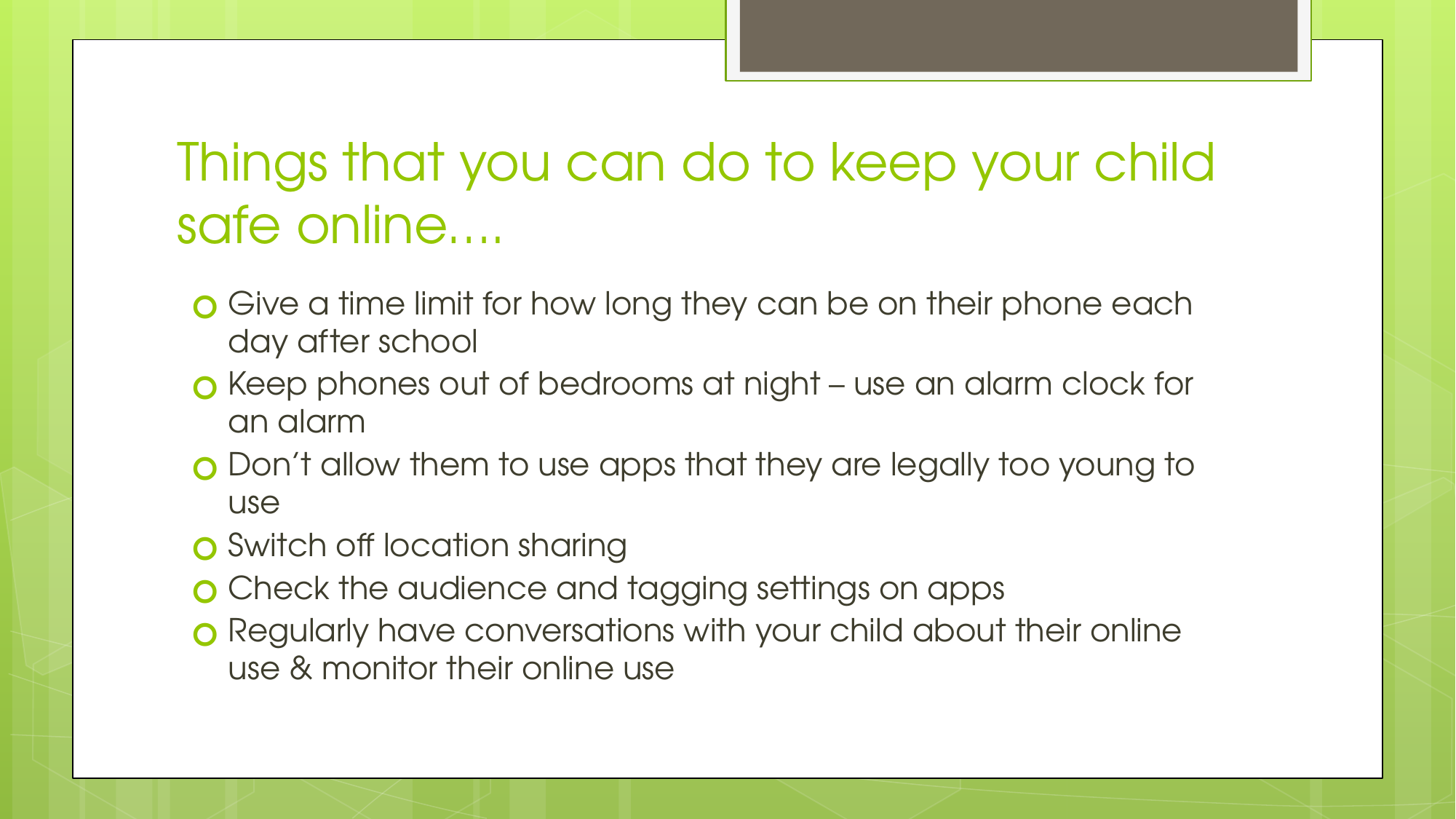

# Things that you can do to keep your child safe online….
Give a time limit for how long they can be on their phone each day after school
Keep phones out of bedrooms at night – use an alarm clock for an alarm
Don’t allow them to use apps that they are legally too young to use
Switch off location sharing
Check the audience and tagging settings on apps
Regularly have conversations with your child about their online use & monitor their online use